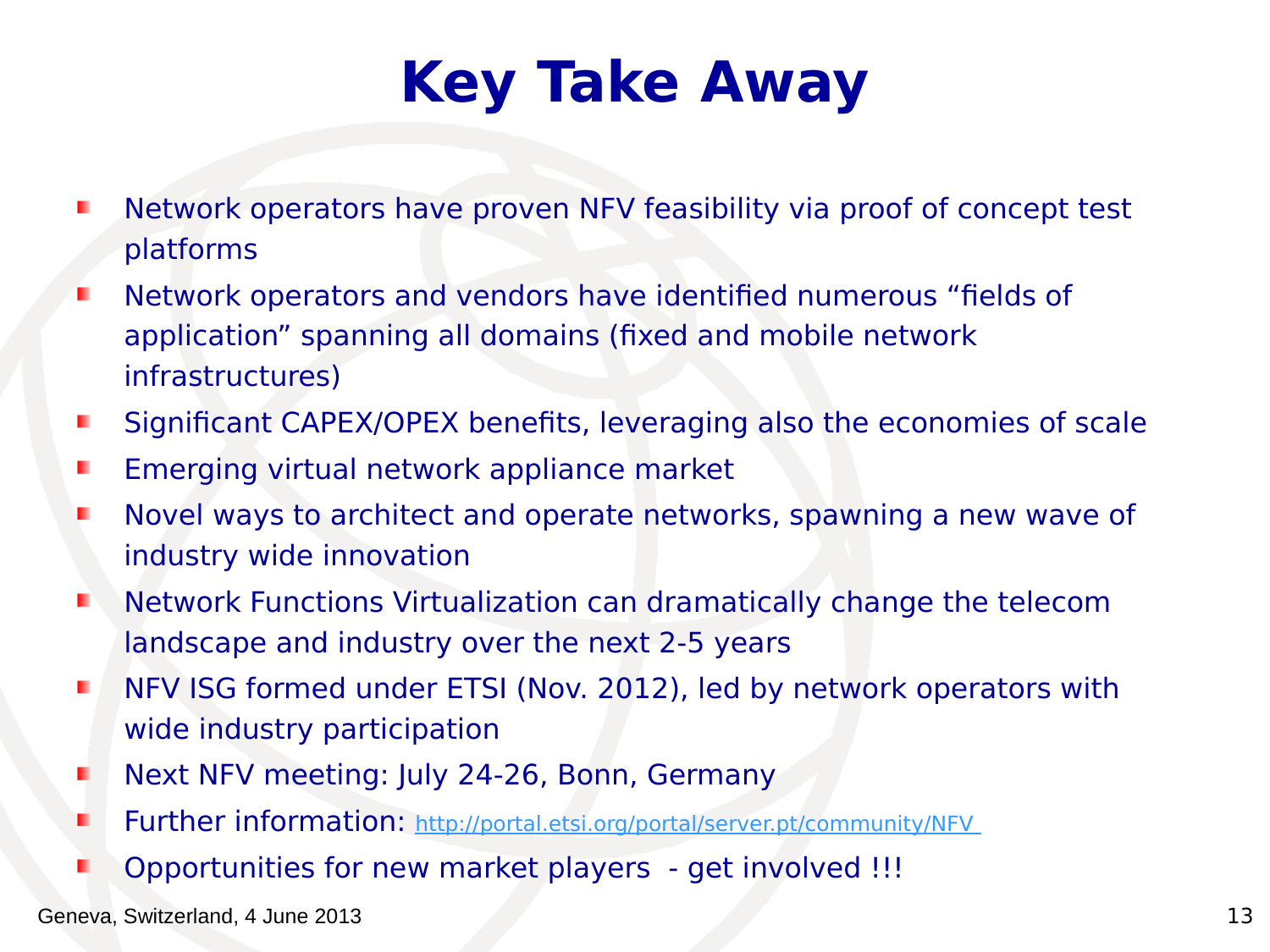

# Key Take Away
Network operators have proven NFV feasibility via proof of concept test platforms
Network operators and vendors have identified numerous “fields of application” spanning all domains (fixed and mobile network infrastructures)
Significant CAPEX/OPEX benefits, leveraging also the economies of scale
Emerging virtual network appliance market
Novel ways to architect and operate networks, spawning a new wave of industry wide innovation
Network Functions Virtualization can dramatically change the telecom landscape and industry over the next 2-5 years
NFV ISG formed under ETSI (Nov. 2012), led by network operators with wide industry participation
Next NFV meeting: July 24-26, Bonn, Germany
Further information: http://portal.etsi.org/portal/server.pt/community/NFV
Opportunities for new market players  - get involved !!!
Geneva, Switzerland, 4 June 2013
13